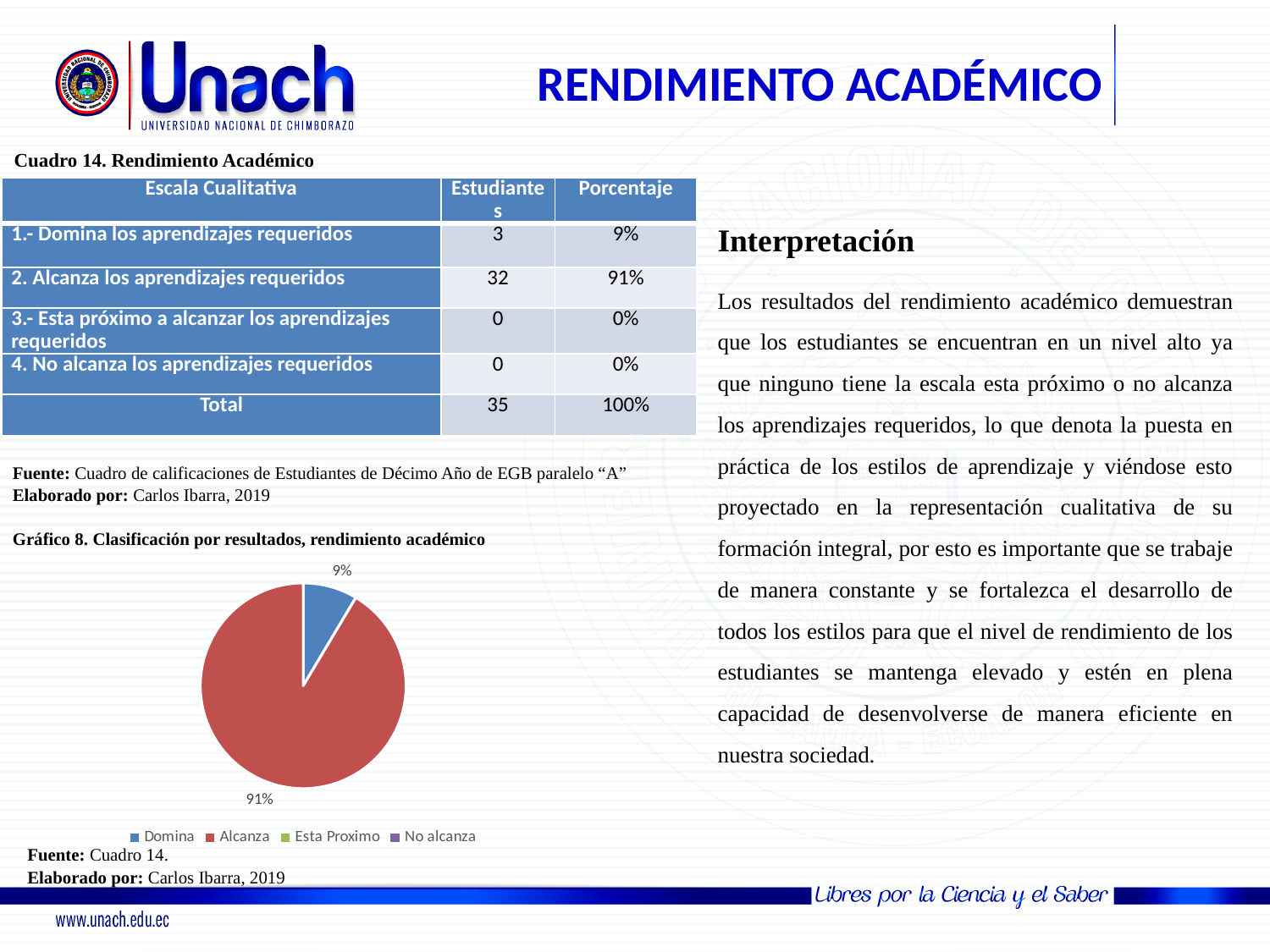

RENDIMIENTO ACADÉMICO
Cuadro 14. Rendimiento Académico
| Escala Cualitativa | Estudiantes | Porcentaje |
| --- | --- | --- |
| 1.- Domina los aprendizajes requeridos | 3 | 9% |
| 2. Alcanza los aprendizajes requeridos | 32 | 91% |
| 3.- Esta próximo a alcanzar los aprendizajes requeridos | 0 | 0% |
| 4. No alcanza los aprendizajes requeridos | 0 | 0% |
| Total | 35 | 100% |
Interpretación
Los resultados del rendimiento académico demuestran que los estudiantes se encuentran en un nivel alto ya que ninguno tiene la escala esta próximo o no alcanza los aprendizajes requeridos, lo que denota la puesta en práctica de los estilos de aprendizaje y viéndose esto proyectado en la representación cualitativa de su formación integral, por esto es importante que se trabaje de manera constante y se fortalezca el desarrollo de todos los estilos para que el nivel de rendimiento de los estudiantes se mantenga elevado y estén en plena capacidad de desenvolverse de manera eficiente en nuestra sociedad.
Fuente: Cuadro de calificaciones de Estudiantes de Décimo Año de EGB paralelo “A”
Elaborado por: Carlos Ibarra, 2019
Gráfico 8. Clasificación por resultados, rendimiento académico

### Chart

| Category |  |
|---|---|
| Domina | 3.0 |
| Alcanza | 32.0 |
| Esta Proximo | 0.0 |
| No alcanza | 0.0 |
Fuente: Cuadro 14.
Elaborado por: Carlos Ibarra, 2019